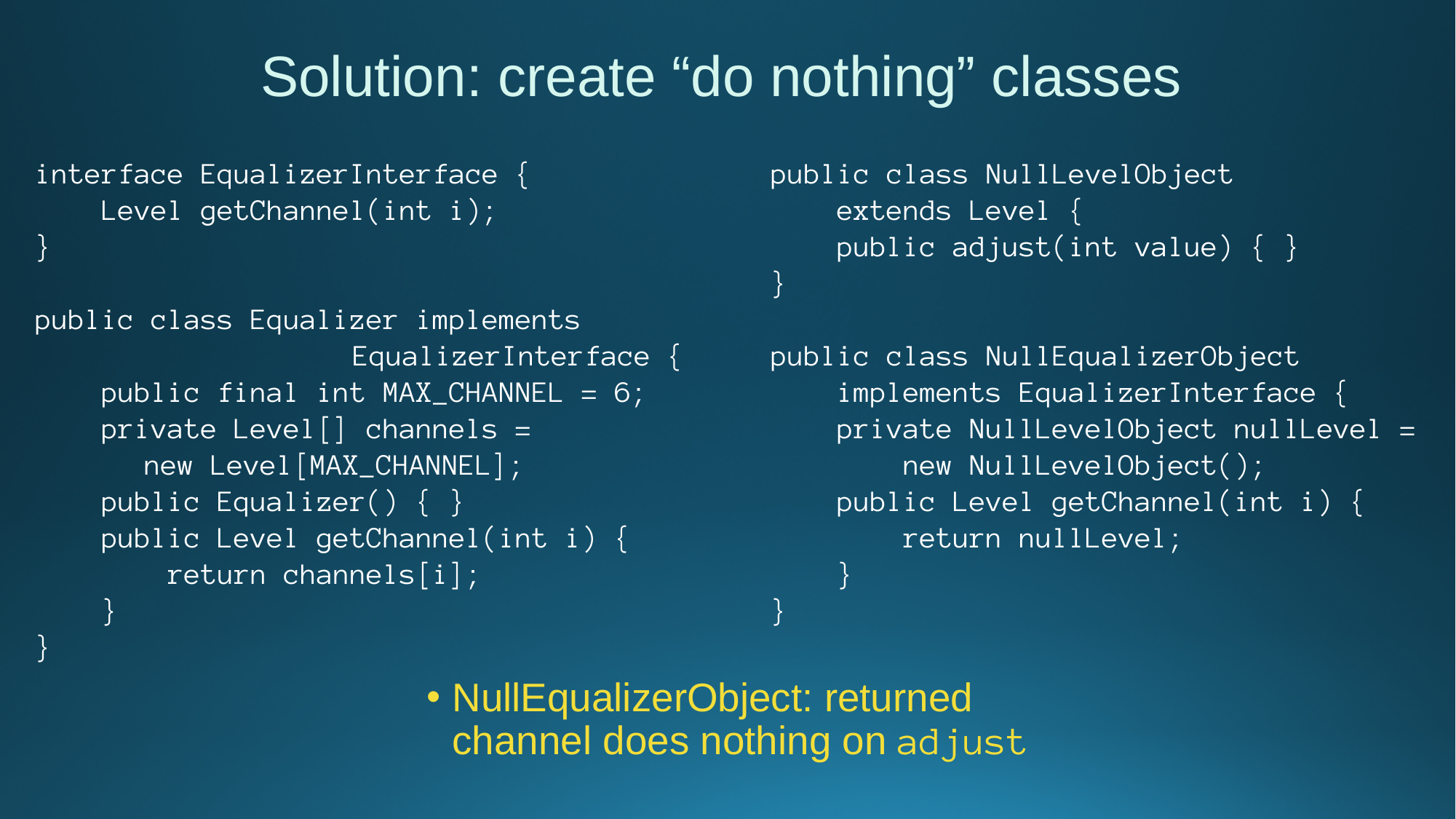

# Solution: create “do nothing” classes
interface EqualizerInterface {
    Level getChannel(int i);
}

public class Equalizer implements 			      EqualizerInterface {
    public final int MAX_CHANNEL = 6;
    private Level[] channels =
	new Level[MAX_CHANNEL];
    public Equalizer() { }
    public Level getChannel(int i) {
        return channels[i];
    }
}

public class NullLevelObject
    extends Level {
    public adjust(int value) { }
}

public class NullEqualizerObject
    implements EqualizerInterface {
    private NullLevelObject nullLevel =
        new NullLevelObject();
    public Level getChannel(int i) {
        return nullLevel;
    }
}
NullEqualizerObject: returned channel does nothing on adjust